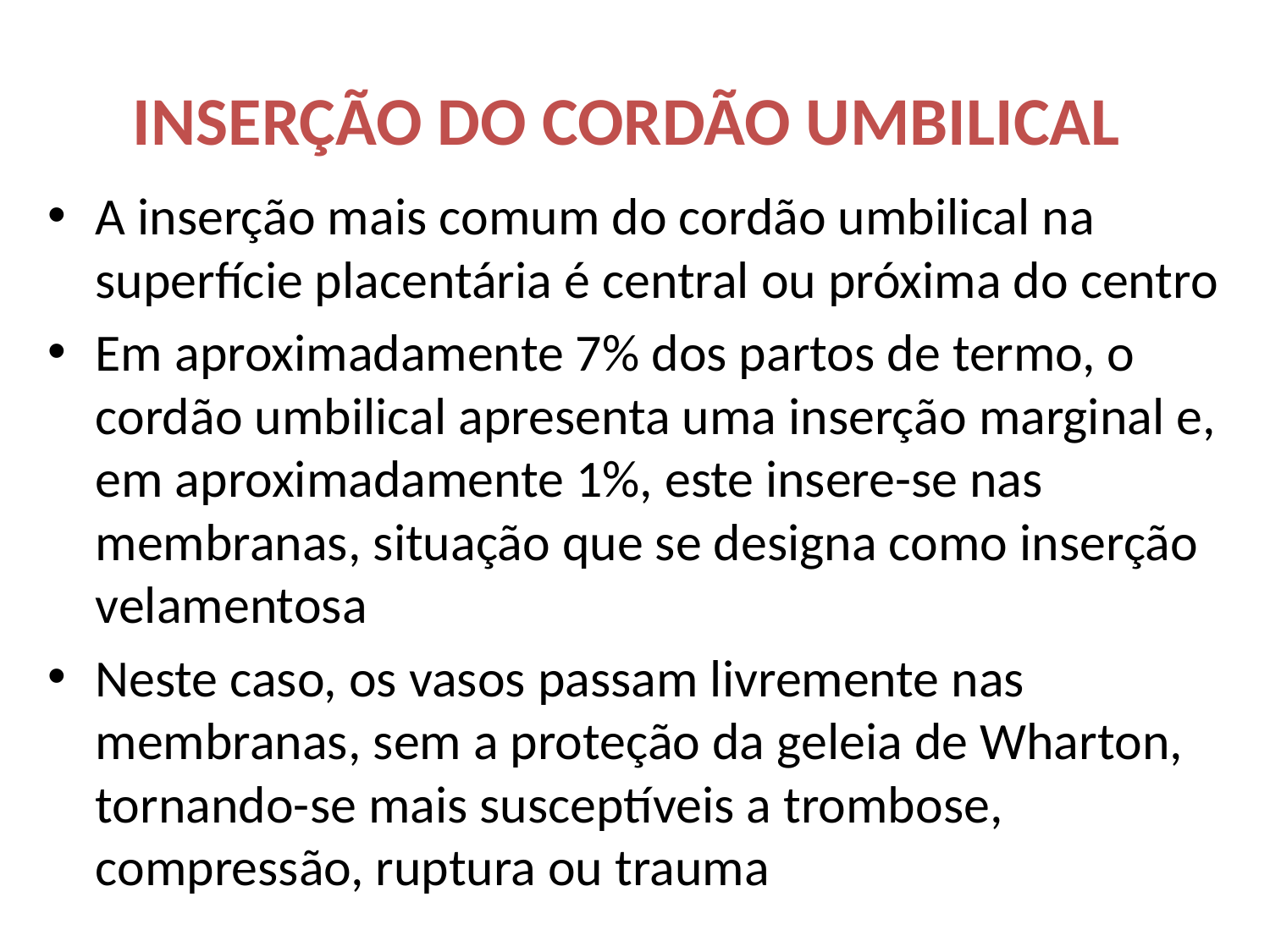

# INSERÇÃO DO CORDÃO UMBILICAL
A inserção mais comum do cordão umbilical na superfície placentária é central ou próxima do centro
Em aproximadamente 7% dos partos de termo, o cordão umbilical apresenta uma inserção marginal e, em aproximadamente 1%, este insere-se nas membranas, situação que se designa como inserção velamentosa
Neste caso, os vasos passam livremente nas membranas, sem a proteção da geleia de Wharton, tornando-se mais susceptíveis a trombose, compressão, ruptura ou trauma